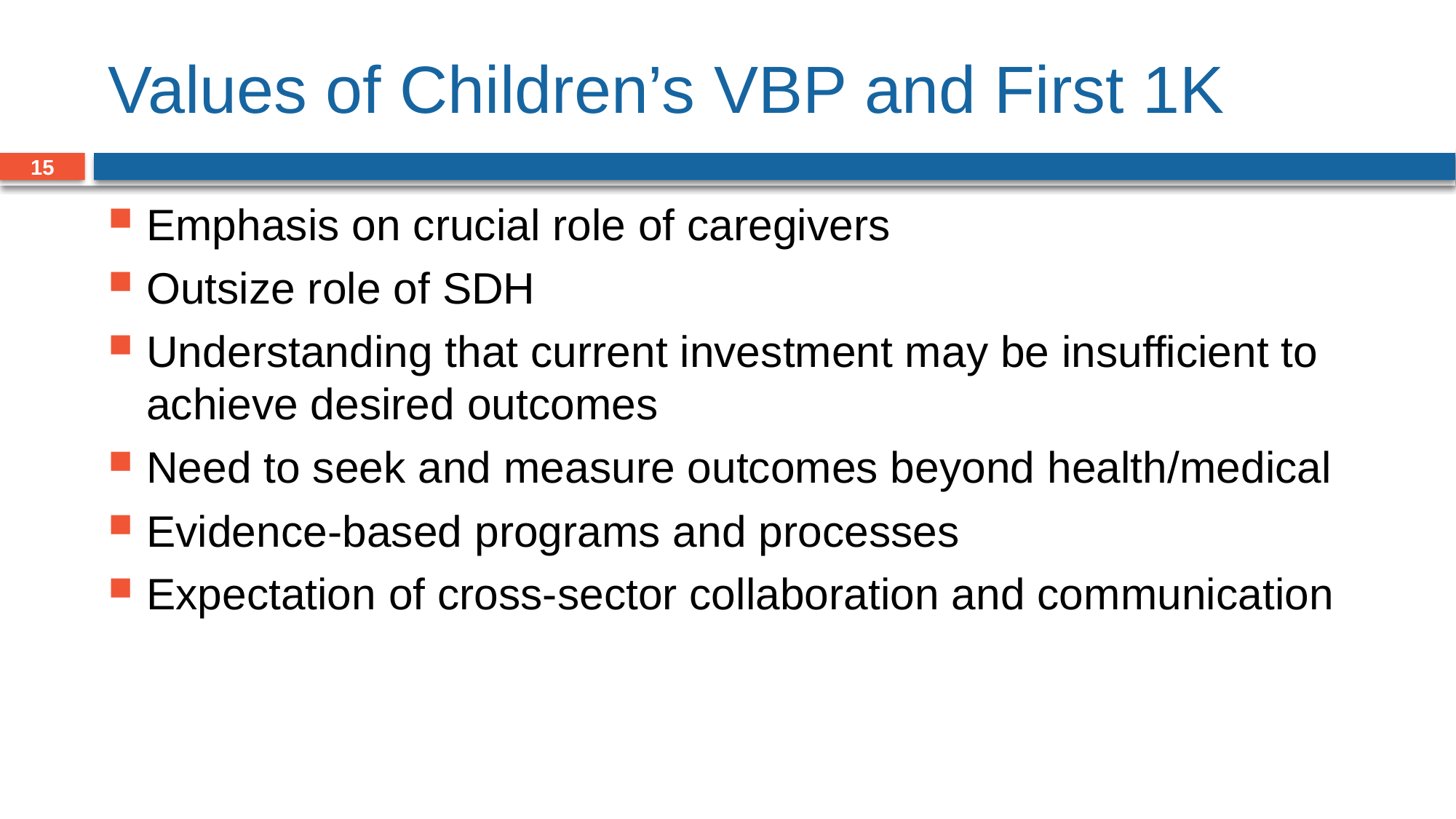

# Values of Children’s VBP and First 1K
15
Emphasis on crucial role of caregivers
Outsize role of SDH
Understanding that current investment may be insufficient to achieve desired outcomes
Need to seek and measure outcomes beyond health/medical
Evidence-based programs and processes
Expectation of cross-sector collaboration and communication